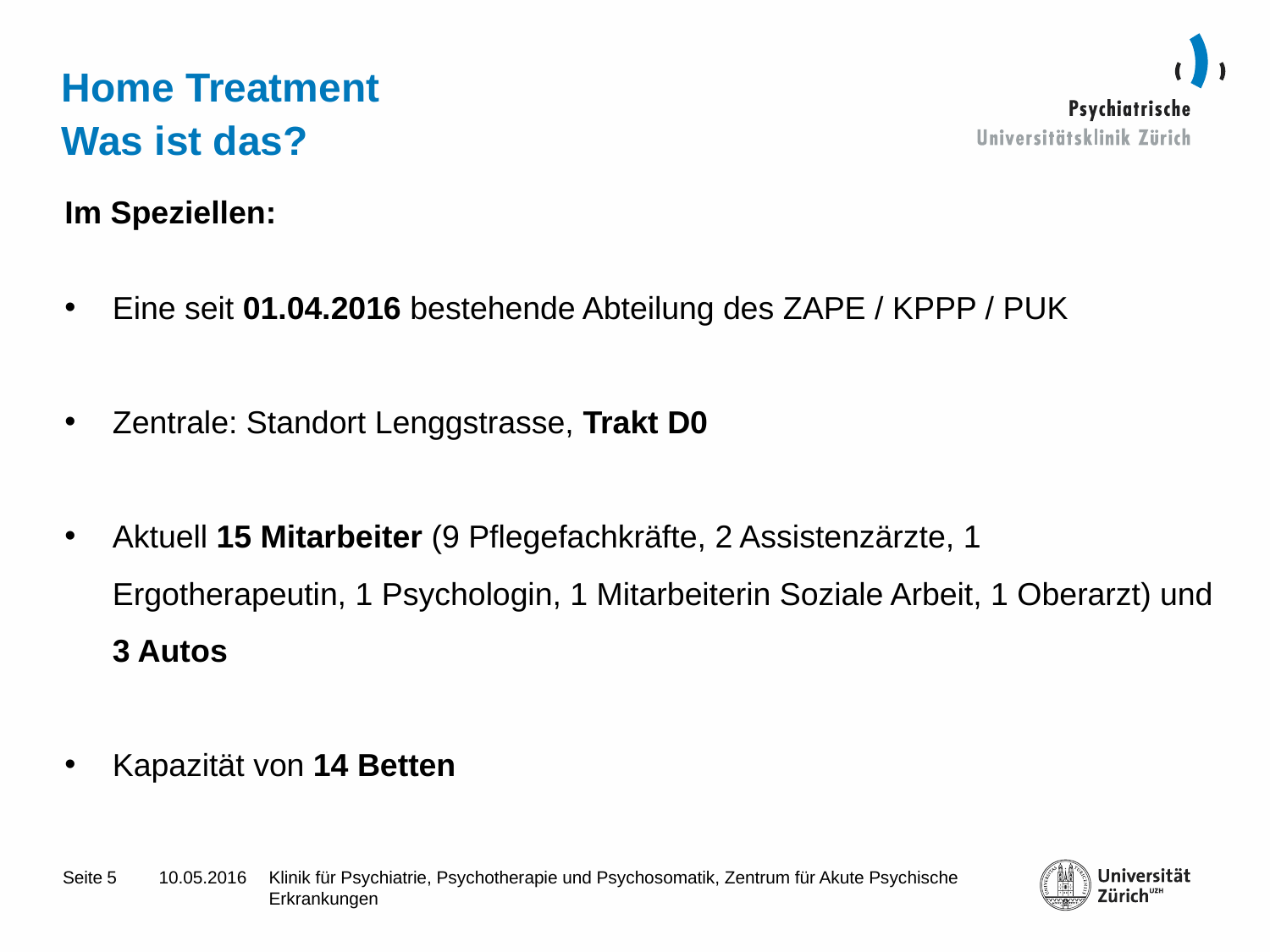

# Home Treatment Was ist das?
Im Speziellen:

Eine seit 01.04.2016 bestehende Abteilung des ZAPE / KPPP / PUK

Zentrale: Standort Lenggstrasse, Trakt D0

Aktuell 15 Mitarbeiter (9 Pflegefachkräfte, 2 Assistenzärzte, 1 Ergotherapeutin, 1 Psychologin, 1 Mitarbeiterin Soziale Arbeit, 1 Oberarzt) und 3 Autos

Kapazität von 14 Betten

5